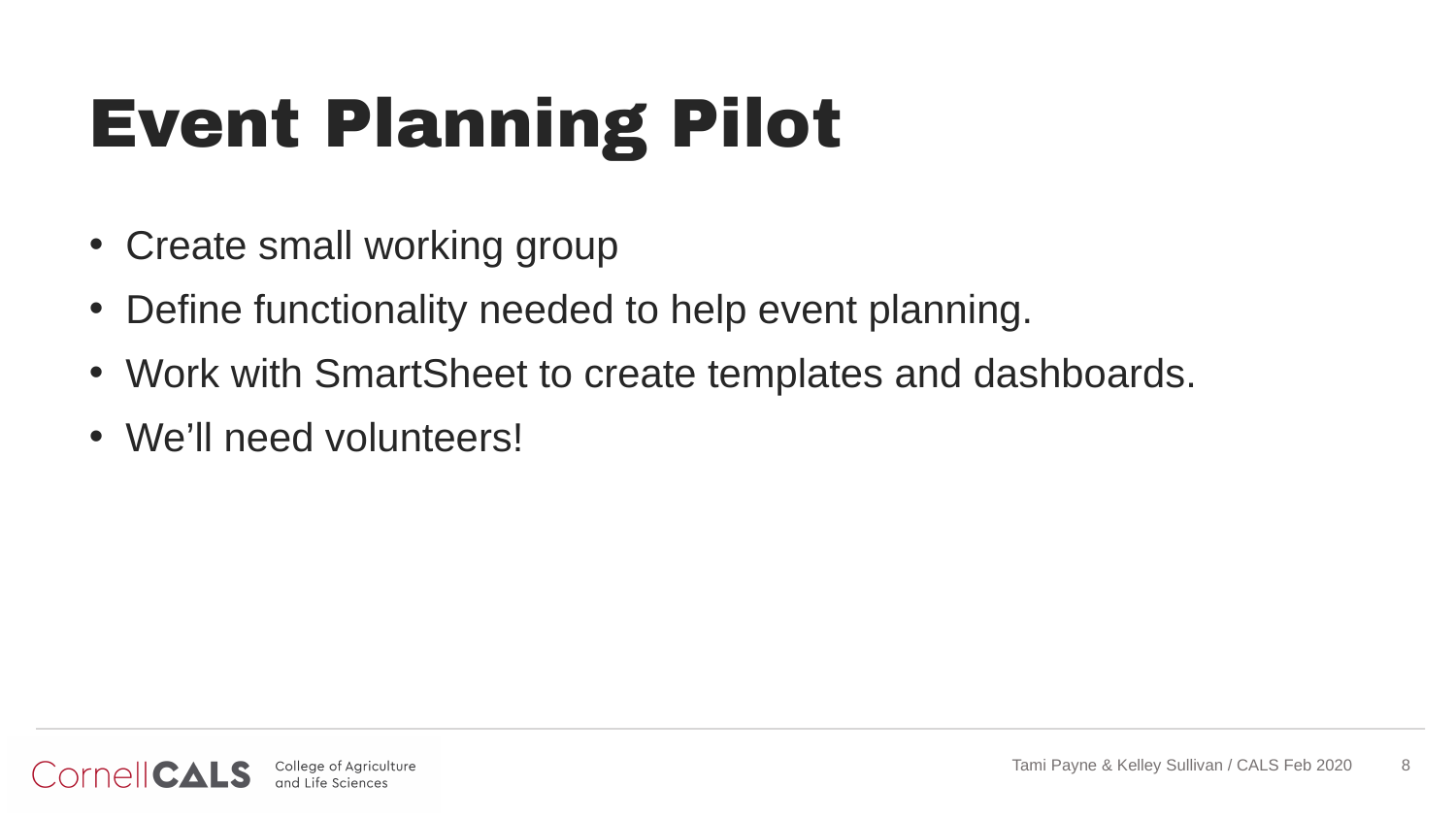

# Event Planning Pilot
Create small working group
Define functionality needed to help event planning.
Work with SmartSheet to create templates and dashboards.
We’ll need volunteers!

Tami Payne & Kelley Sullivan / CALS Feb 2020
8